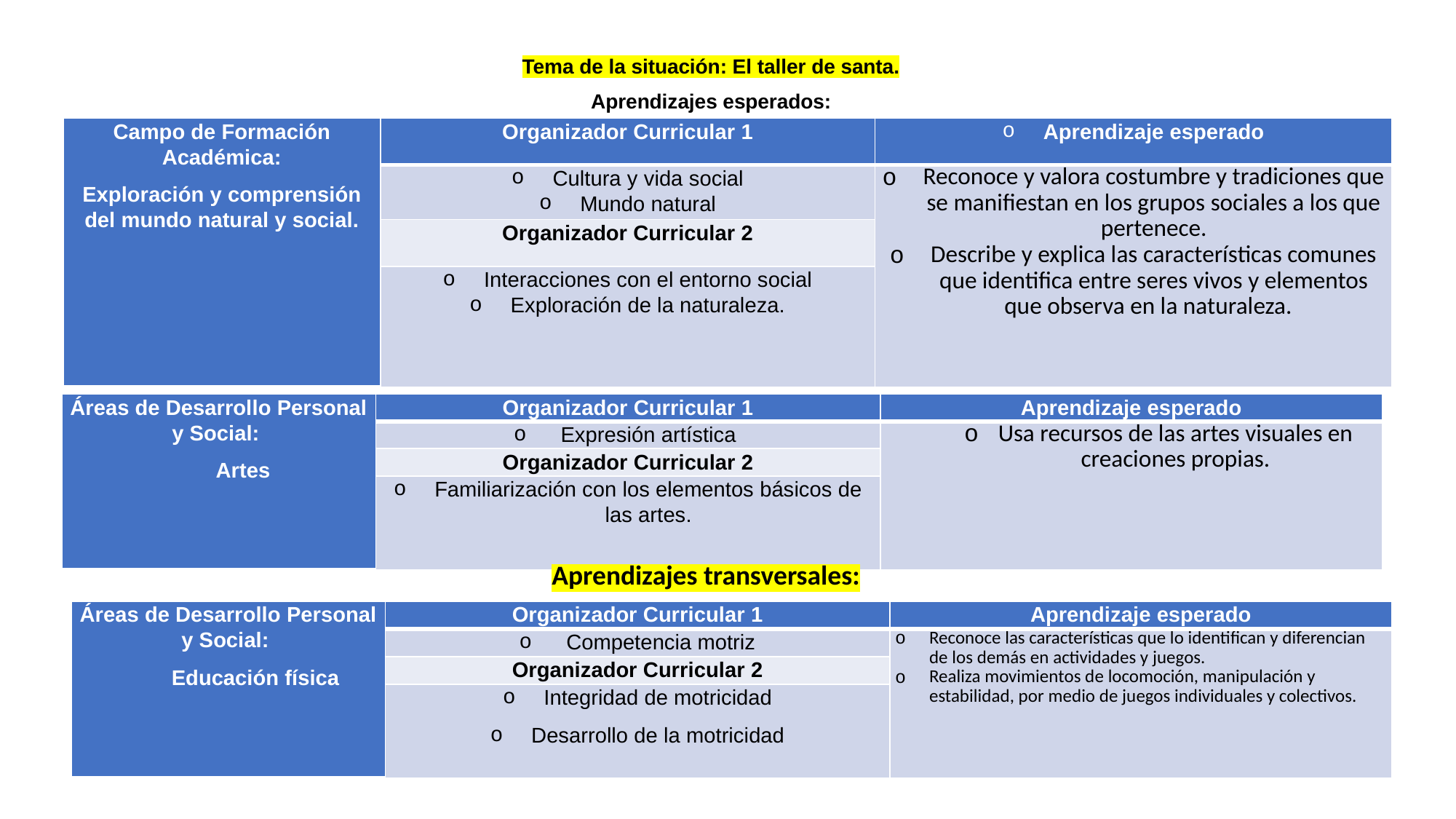

Tema de la situación: El taller de santa.
Aprendizajes esperados:
| Campo de Formación Académica: Exploración y comprensión del mundo natural y social. | Organizador Curricular 1 | Aprendizaje esperado |
| --- | --- | --- |
|  | Cultura y vida social Mundo natural | Reconoce y valora costumbre y tradiciones que se manifiestan en los grupos sociales a los que pertenece. Describe y explica las características comunes que identifica entre seres vivos y elementos que observa en la naturaleza. |
|  | Organizador Curricular 2 |  |
|  | Interacciones con el entorno social Exploración de la naturaleza. |  |
| Áreas de Desarrollo Personal y Social: Artes | Organizador Curricular 1 | Aprendizaje esperado |
| --- | --- | --- |
|  | Expresión artística | Usa recursos de las artes visuales en creaciones propias. |
|  | Organizador Curricular 2 |  |
|  | Familiarización con los elementos básicos de las artes. |  |
Aprendizajes transversales:
| Áreas de Desarrollo Personal y Social: Educación física | Organizador Curricular 1 | Aprendizaje esperado |
| --- | --- | --- |
|  | Competencia motriz | Reconoce las características que lo identifican y diferencian de los demás en actividades y juegos. Realiza movimientos de locomoción, manipulación y estabilidad, por medio de juegos individuales y colectivos. |
|  | Organizador Curricular 2 |  |
|  | Integridad de motricidad Desarrollo de la motricidad |  |